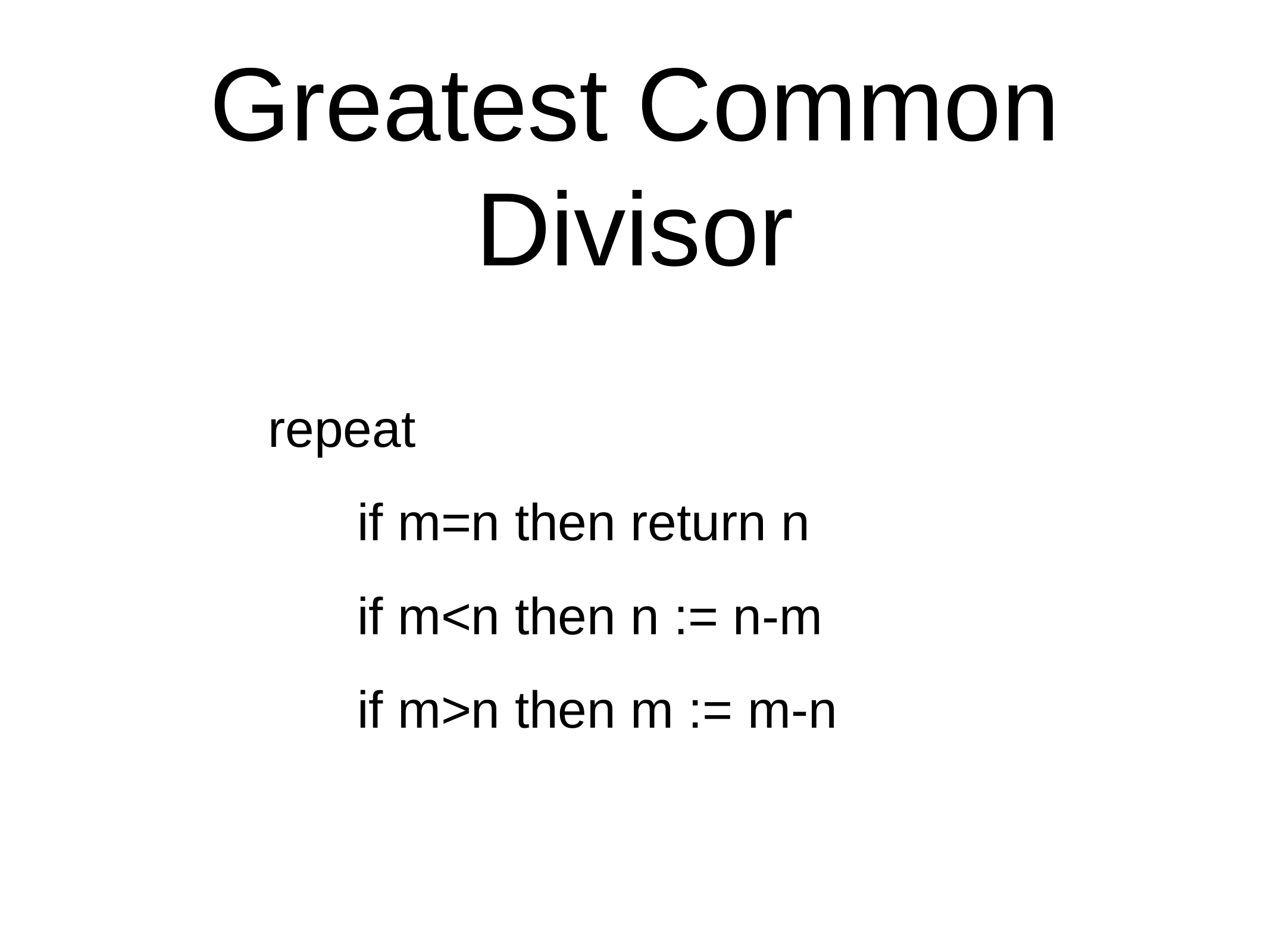

# Greatest Common Divisor
repeat
	if m=n then return n
	if m<n then n := n-m
	if m>n then m := m-n